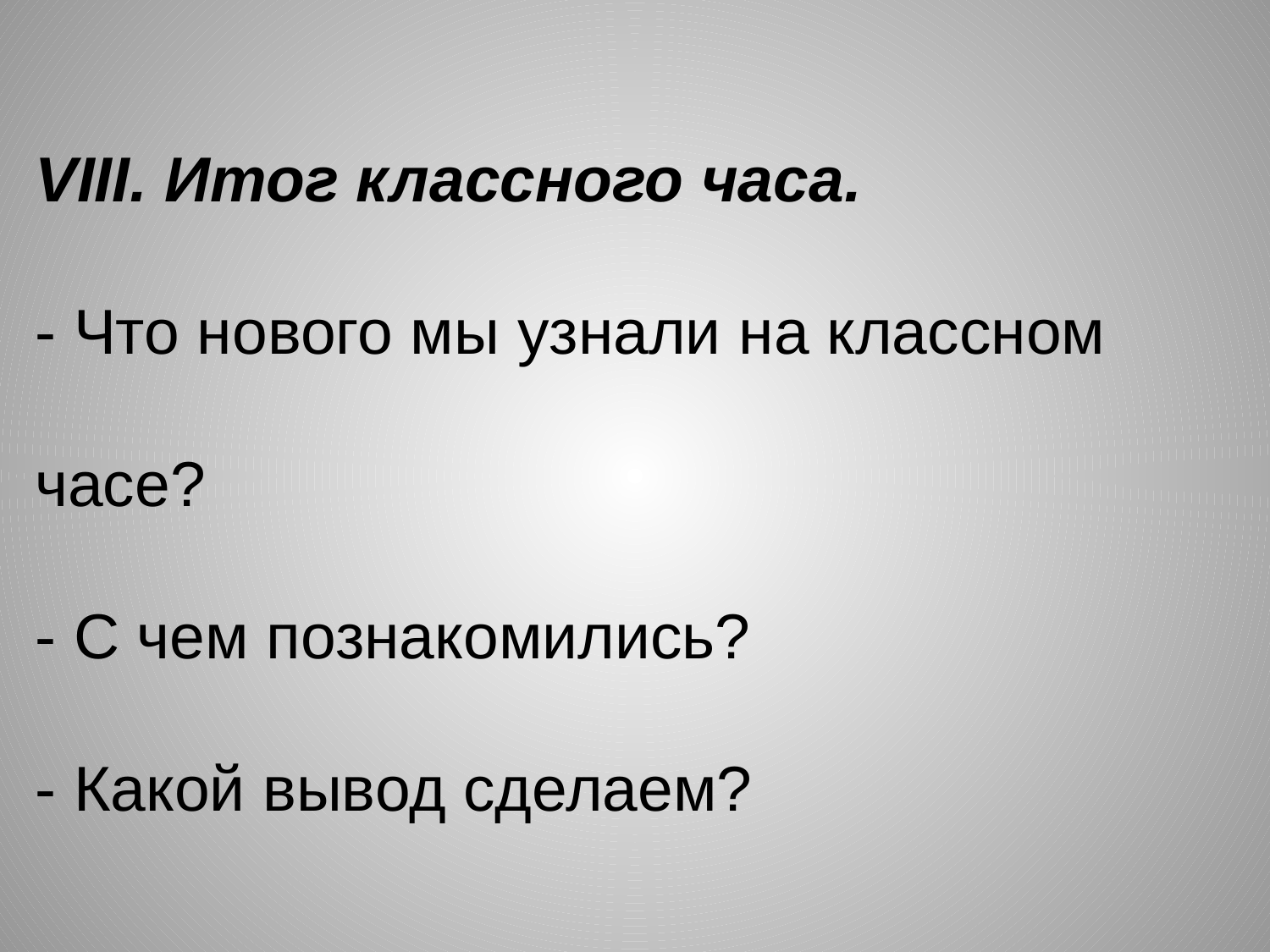

VIII. Итог классного часа.
- Что нового мы узнали на классном часе?
- С чем познакомились?
- Какой вывод сделаем?